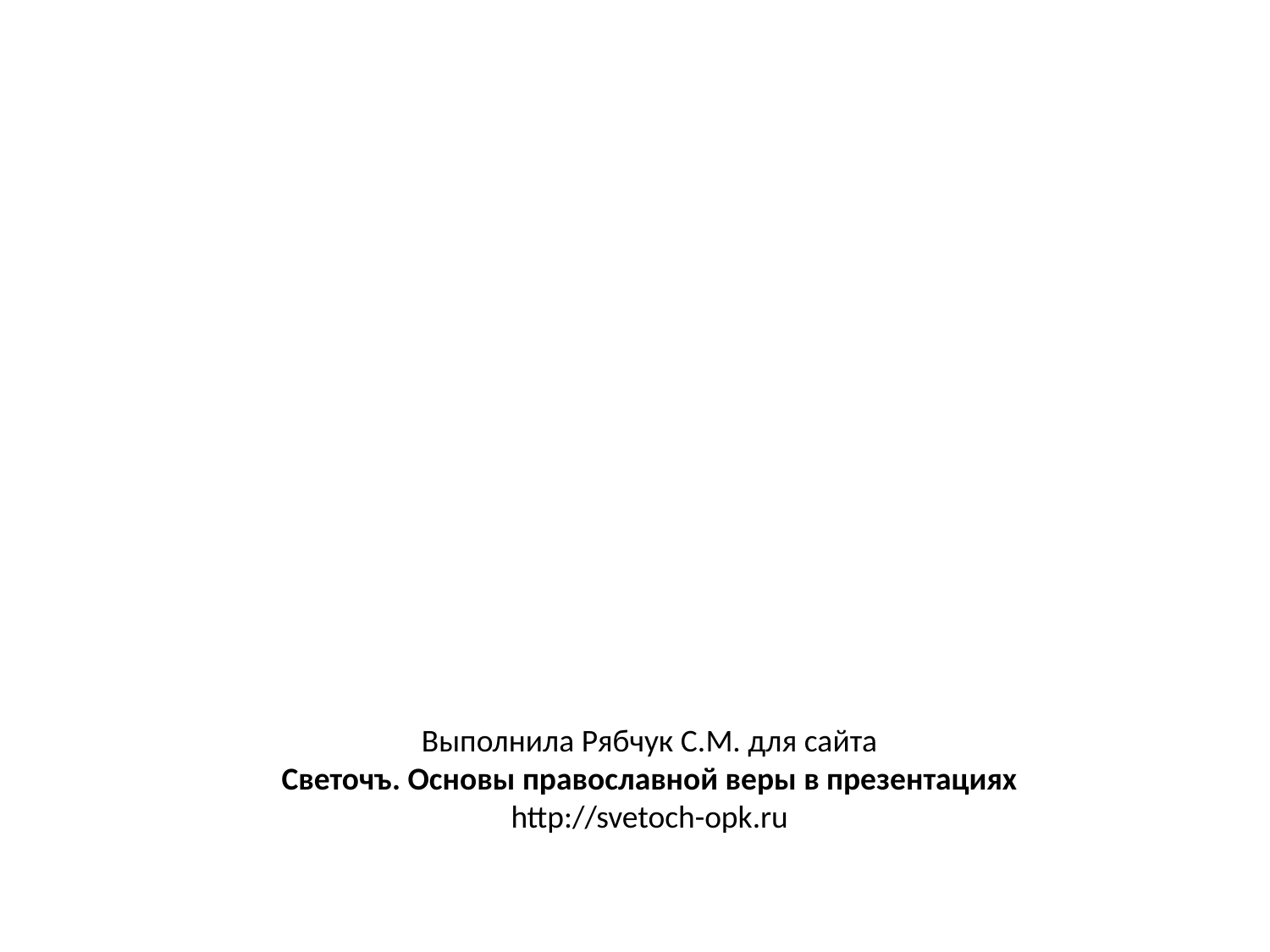

Выполнила Рябчук С.М. для сайта
Светочъ. Основы православной веры в презентациях
http://svetoch-opk.ru